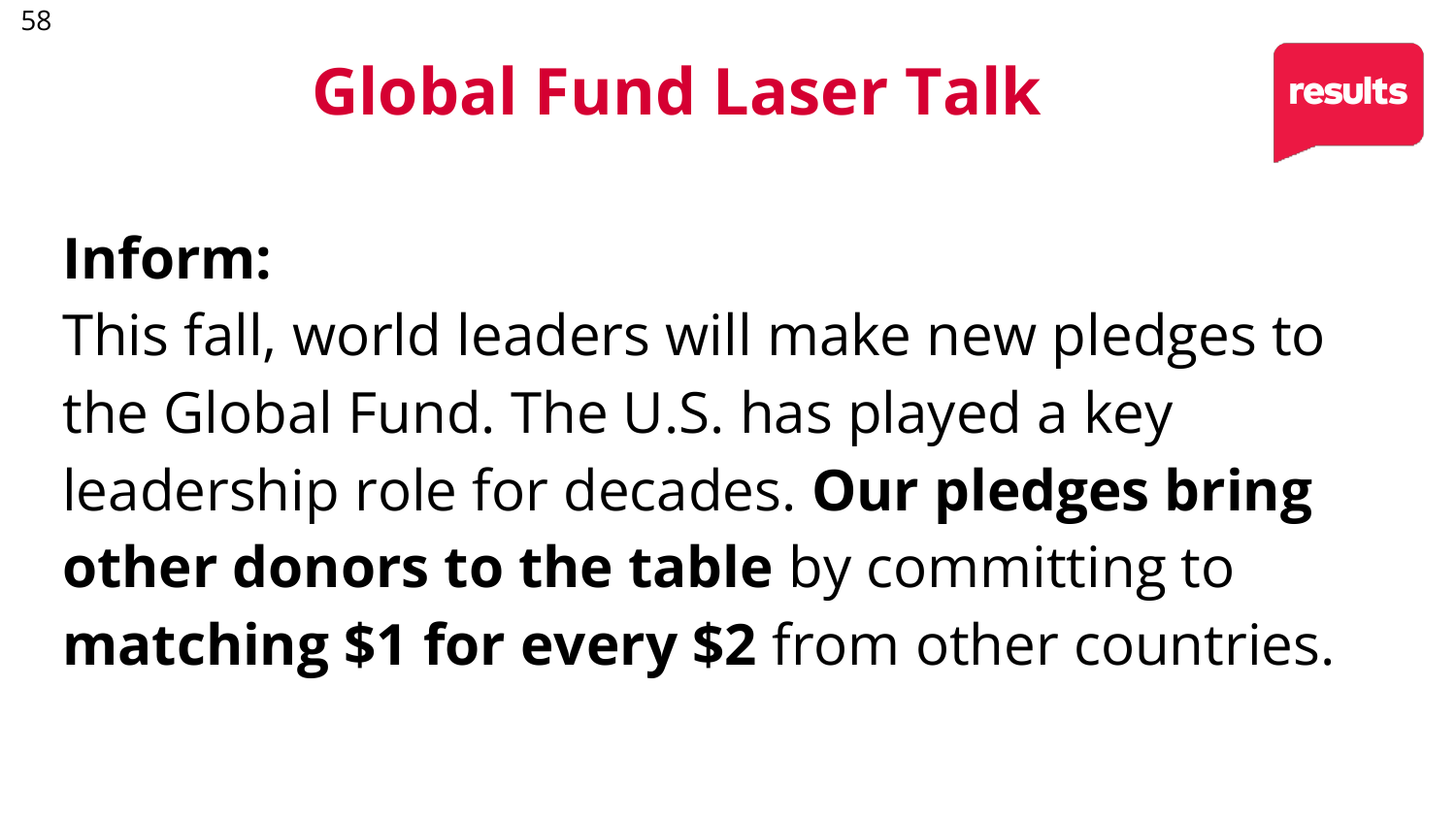

58
# Global Fund Laser Talk
Inform:
This fall, world leaders will make new pledges to the Global Fund. The U.S. has played a key leadership role for decades. Our pledges bring other donors to the table by committing to matching $1 for every $2 from other countries.